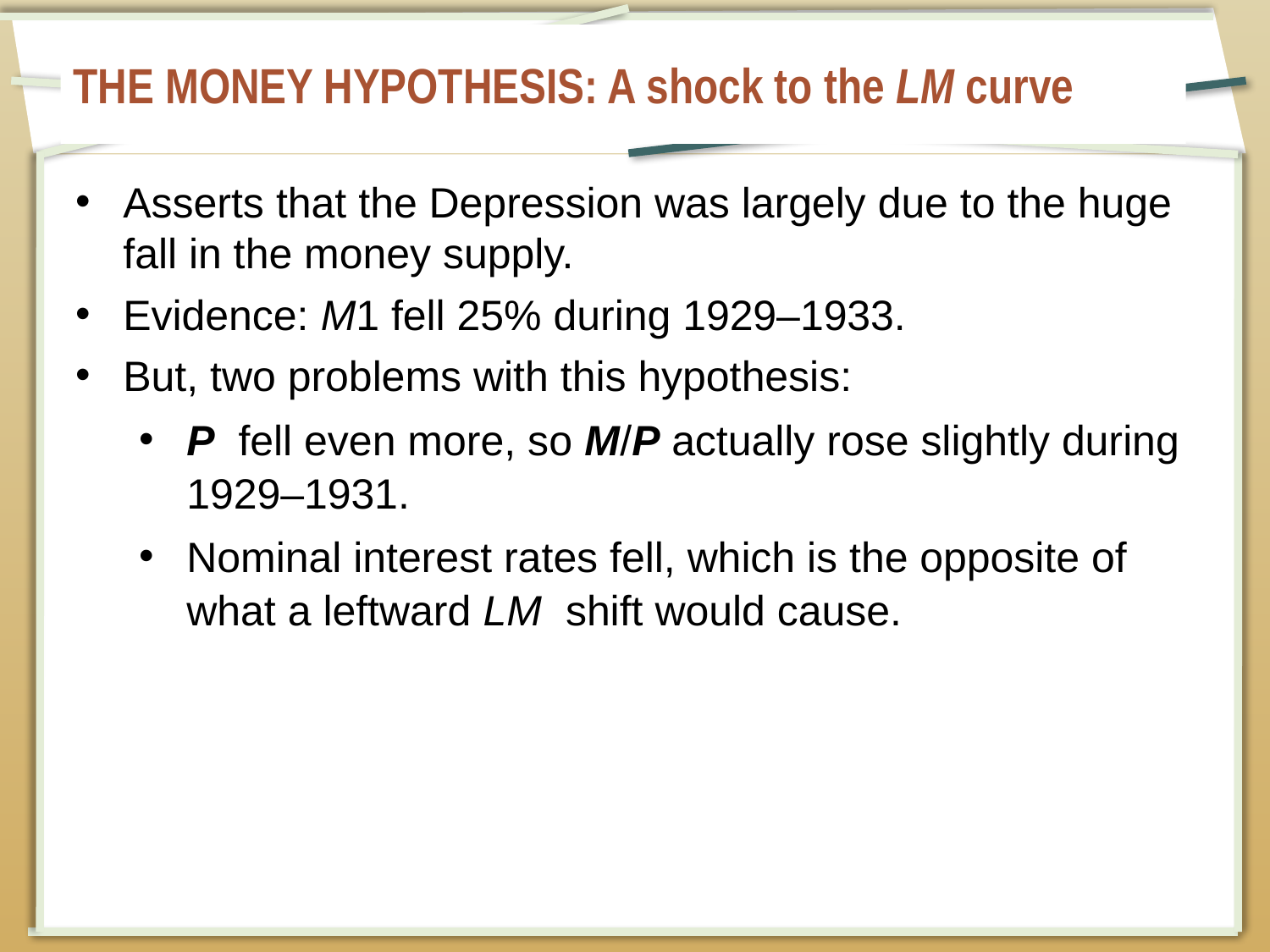

# THE MONEY HYPOTHESIS: A shock to the LM curve
Asserts that the Depression was largely due to the huge fall in the money supply.
Evidence: M1 fell 25% during 1929–1933.
But, two problems with this hypothesis:
P  fell even more, so M/P actually rose slightly during 1929–1931.
Nominal interest rates fell, which is the opposite of what a leftward LM  shift would cause.